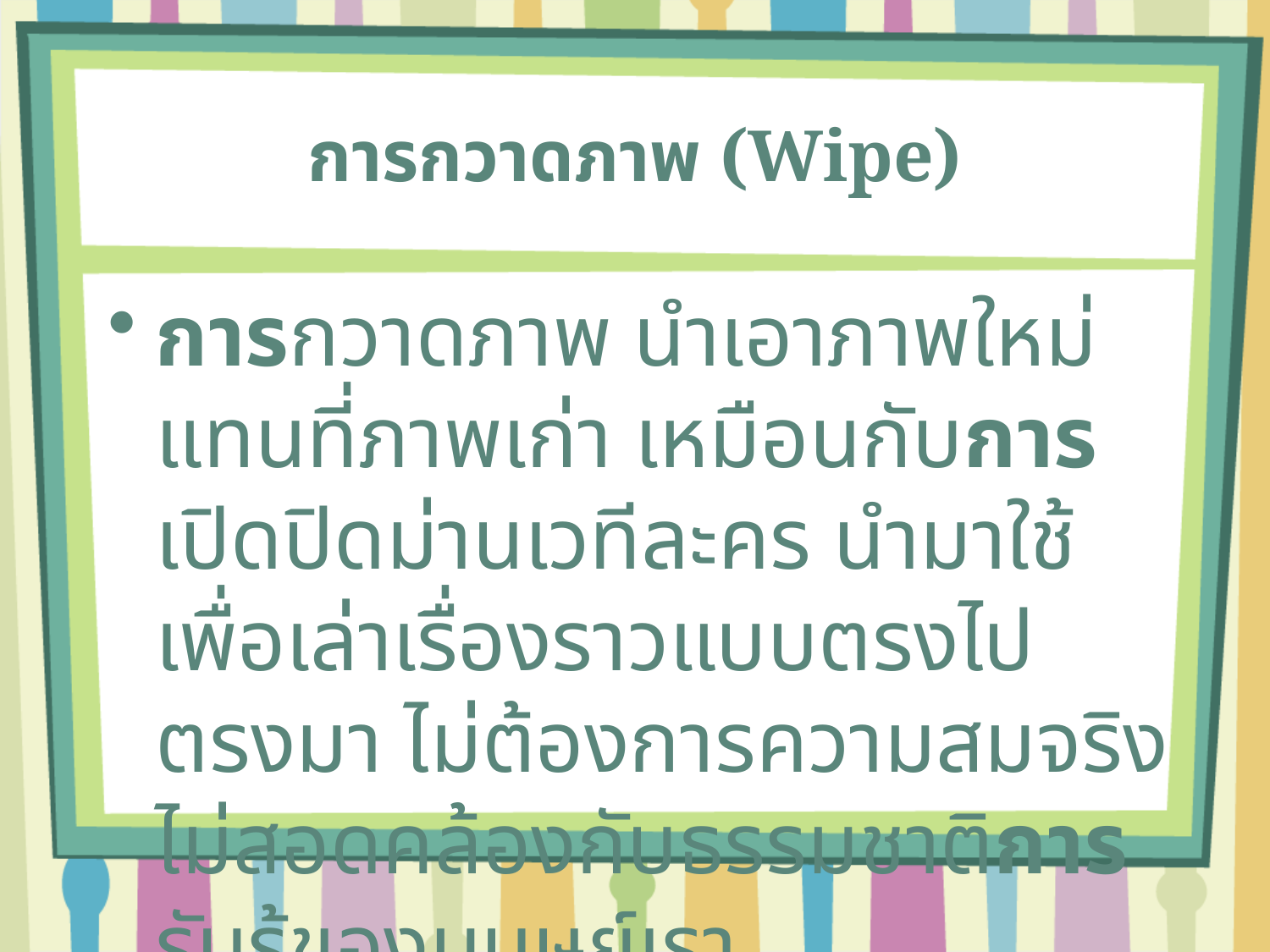

# การกวาดภาพ (Wipe)
การกวาดภาพ นำเอาภาพใหม่แทนที่ภาพเก่า เหมือนกับการเปิดปิดม่านเวทีละคร นำมาใช้เพื่อเล่าเรื่องราวแบบตรงไปตรงมา ไม่ต้องการความสมจริง ไม่สอดคล้องกับธรรมชาติการรับรู้ของมนุษย์เรา